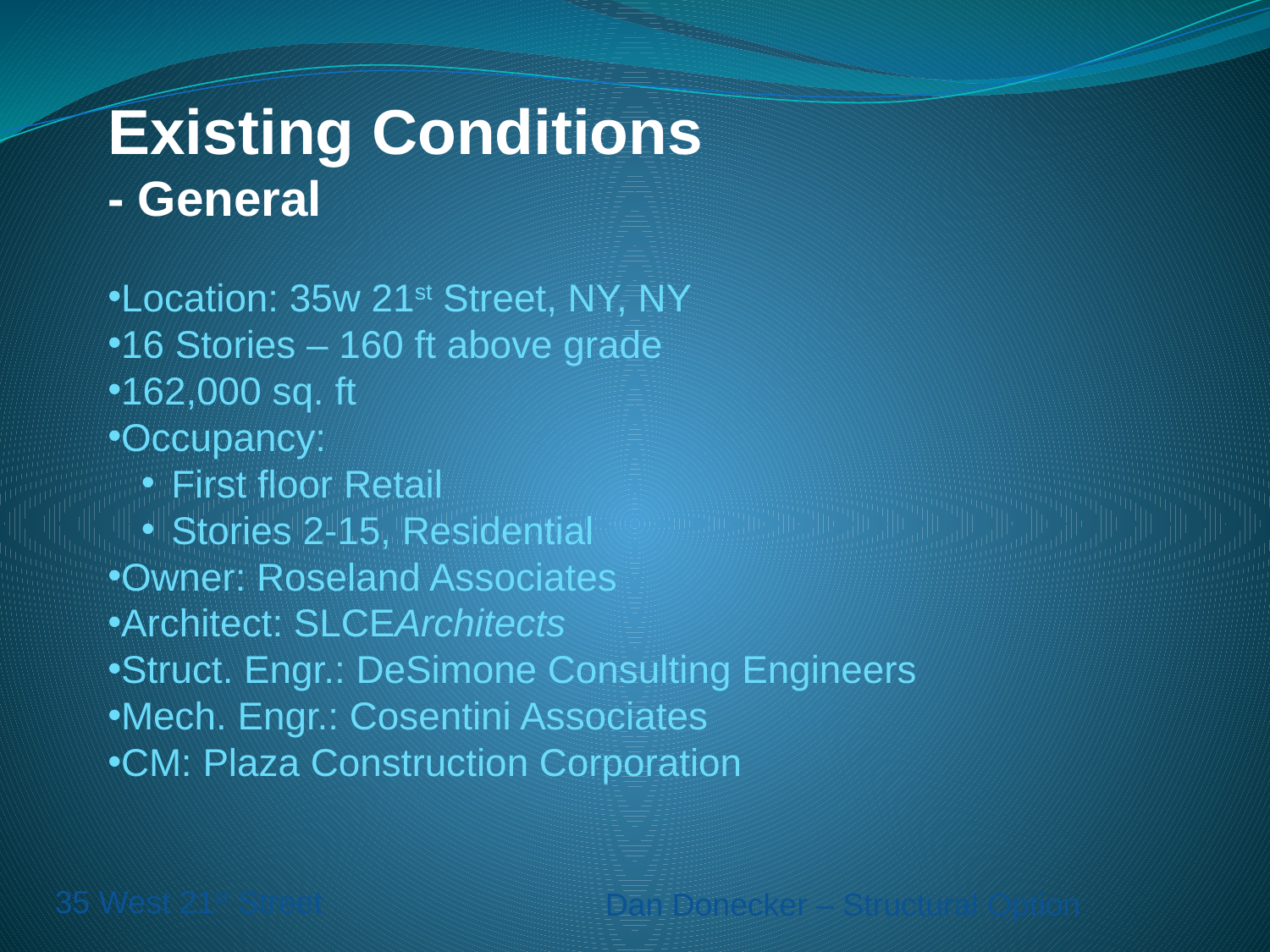

Existing Conditions
- General

Location: 35w 21st Street, NY, NY
16 Stories – 160 ft above grade
162,000 sq. ft
Occupancy:
First floor Retail
Stories 2-15, Residential
Owner: Roseland Associates
Architect: SLCEArchitects
Struct. Engr.: DeSimone Consulting Engineers
Mech. Engr.: Cosentini Associates
CM: Plaza Construction Corporation

35 West 21st Street
Dan Donecker – Structural Option